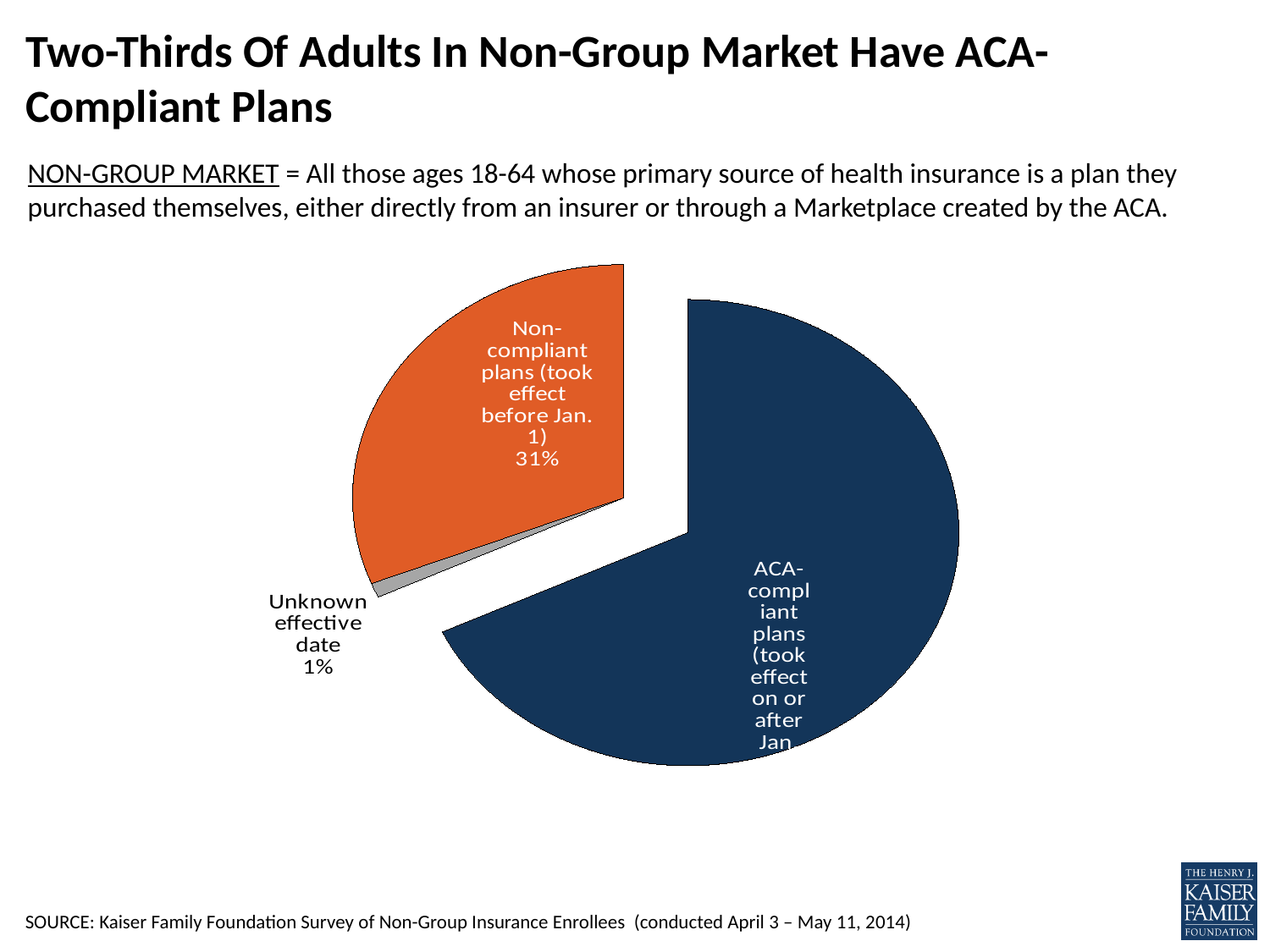

# Two-Thirds Of Adults In Non-Group Market Have ACA-Compliant Plans
NON-GROUP MARKET = All those ages 18-64 whose primary source of health insurance is a plan they purchased themselves, either directly from an insurer or through a Marketplace created by the ACA.

### Chart

| Category | Column1 |
|---|---|
| ACA-compliant plans (took effect on or after Jan. 1) | 0.68 |
| Unknown effective date | 0.01 |
| Non-compliant plans (took effect before Jan. 1) | 0.31 |
SOURCE: Kaiser Family Foundation Survey of Non-Group Insurance Enrollees  (conducted April 3 – May 11, 2014)